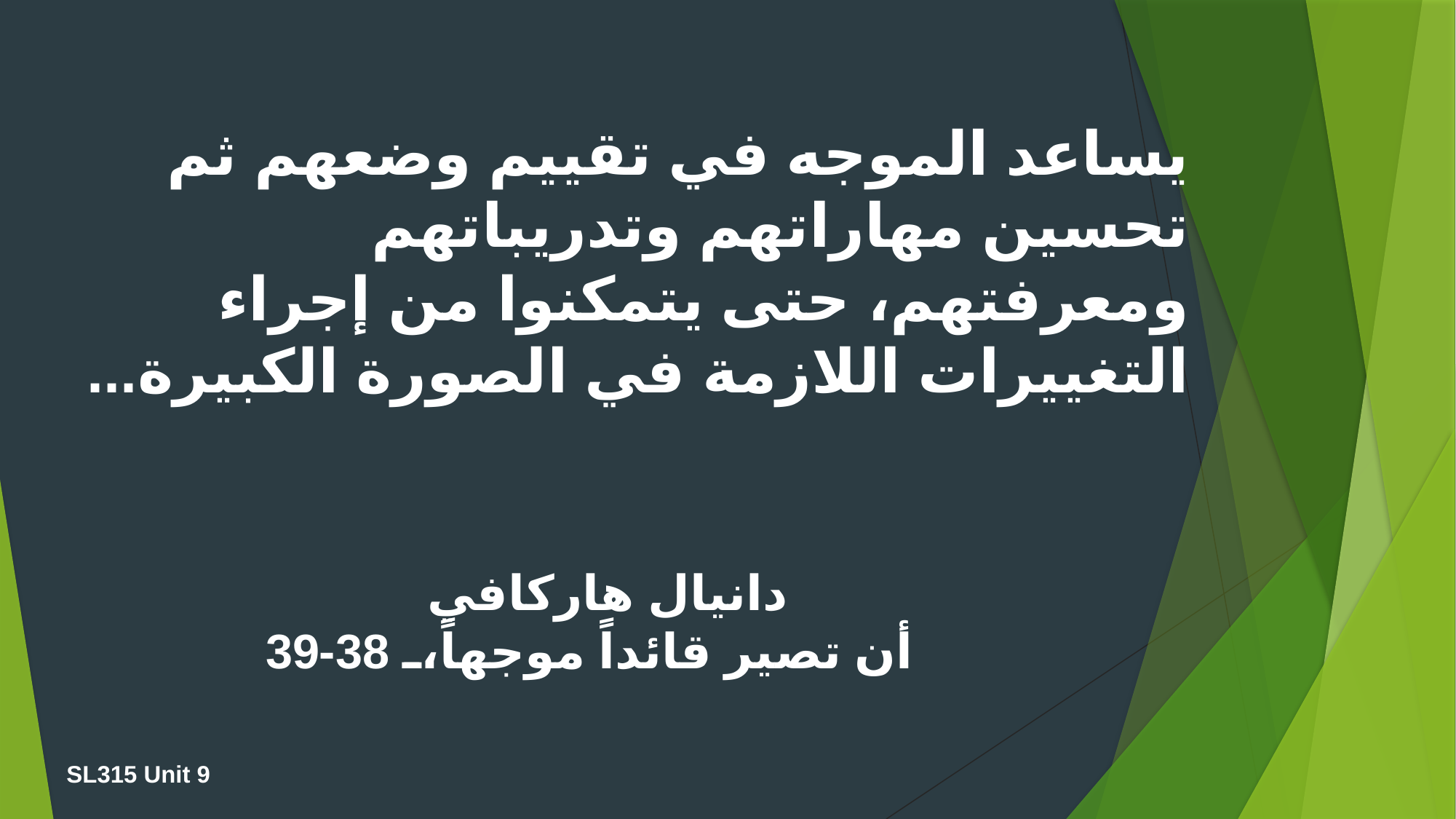

يساعد الموجه في تقييم وضعهم ثم تحسين مهاراتهم وتدريباتهم ومعرفتهم، حتى يتمكنوا من إجراء التغييرات اللازمة في الصورة الكبيرة...
دانيال هاركافي
أن تصير قائداً موجهاً، 38-39
SL315 Unit 9